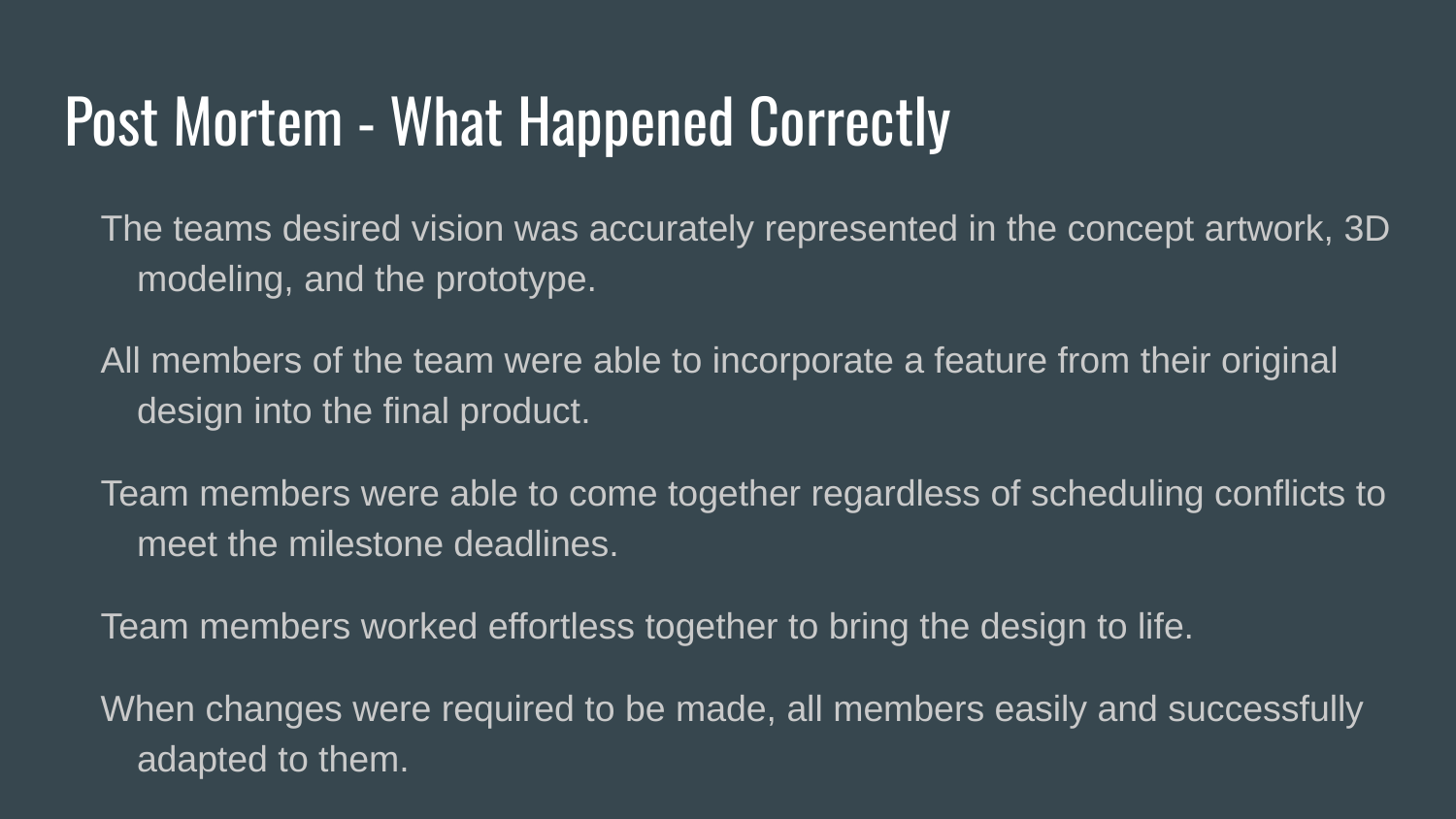

# Post Mortem - What Happened Correctly
The teams desired vision was accurately represented in the concept artwork, 3D modeling, and the prototype.
All members of the team were able to incorporate a feature from their original design into the final product.
Team members were able to come together regardless of scheduling conflicts to meet the milestone deadlines.
Team members worked effortless together to bring the design to life.
When changes were required to be made, all members easily and successfully adapted to them.